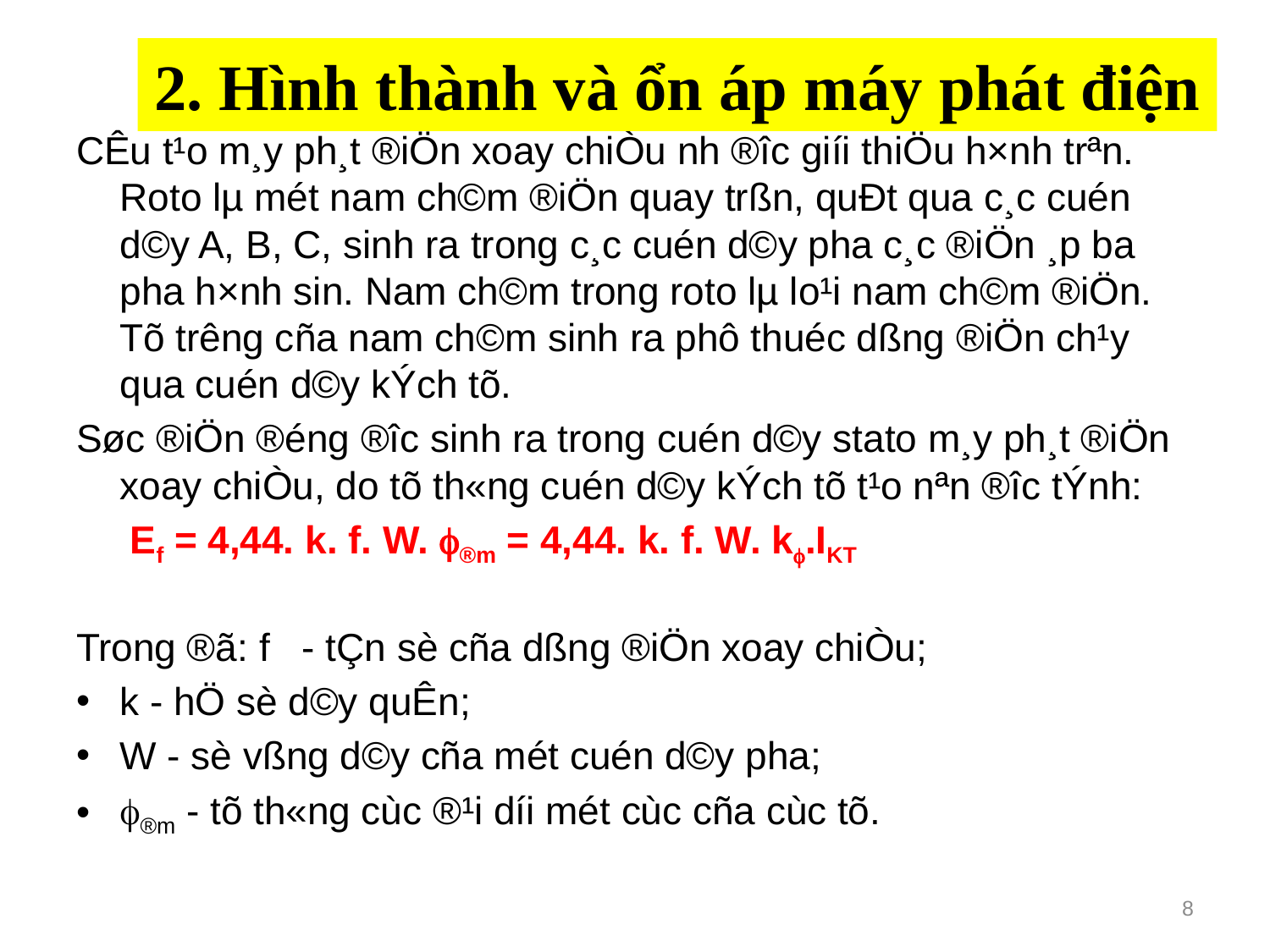

# 2. Hình thành và ổn áp máy phát điện
CÊu t¹o m¸y ph¸t ®iÖn xoay chiÒu nh­ ®­îc giíi thiÖu h×nh trªn. Roto lµ mét nam ch©m ®iÖn quay trßn, quÐt qua c¸c cuén d©y A, B, C, sinh ra trong c¸c cuén d©y pha c¸c ®iÖn ¸p ba pha h×nh sin. Nam ch©m trong roto lµ lo¹i nam ch©m ®iÖn. Tõ tr­êng cña nam ch©m sinh ra phô thuéc dßng ®iÖn ch¹y qua cuén d©y kÝch tõ.
Søc ®iÖn ®éng ®­îc sinh ra trong cuén d©y stato m¸y ph¸t ®iÖn xoay chiÒu, do tõ th«ng cuén d©y kÝch tõ t¹o nªn ®­îc tÝnh:
     Ef = 4,44. k. f. W. φ®m = 4,44. k. f. W. kφ.IKT
Trong ®ã: f   - tÇn sè cña dßng ®iÖn xoay chiÒu;
k - hÖ sè d©y quÊn;
W - sè vßng d©y cña mét cuén d©y pha;
φ®m - tõ th«ng cùc ®¹i d­íi mét cùc cña cùc tõ.
8